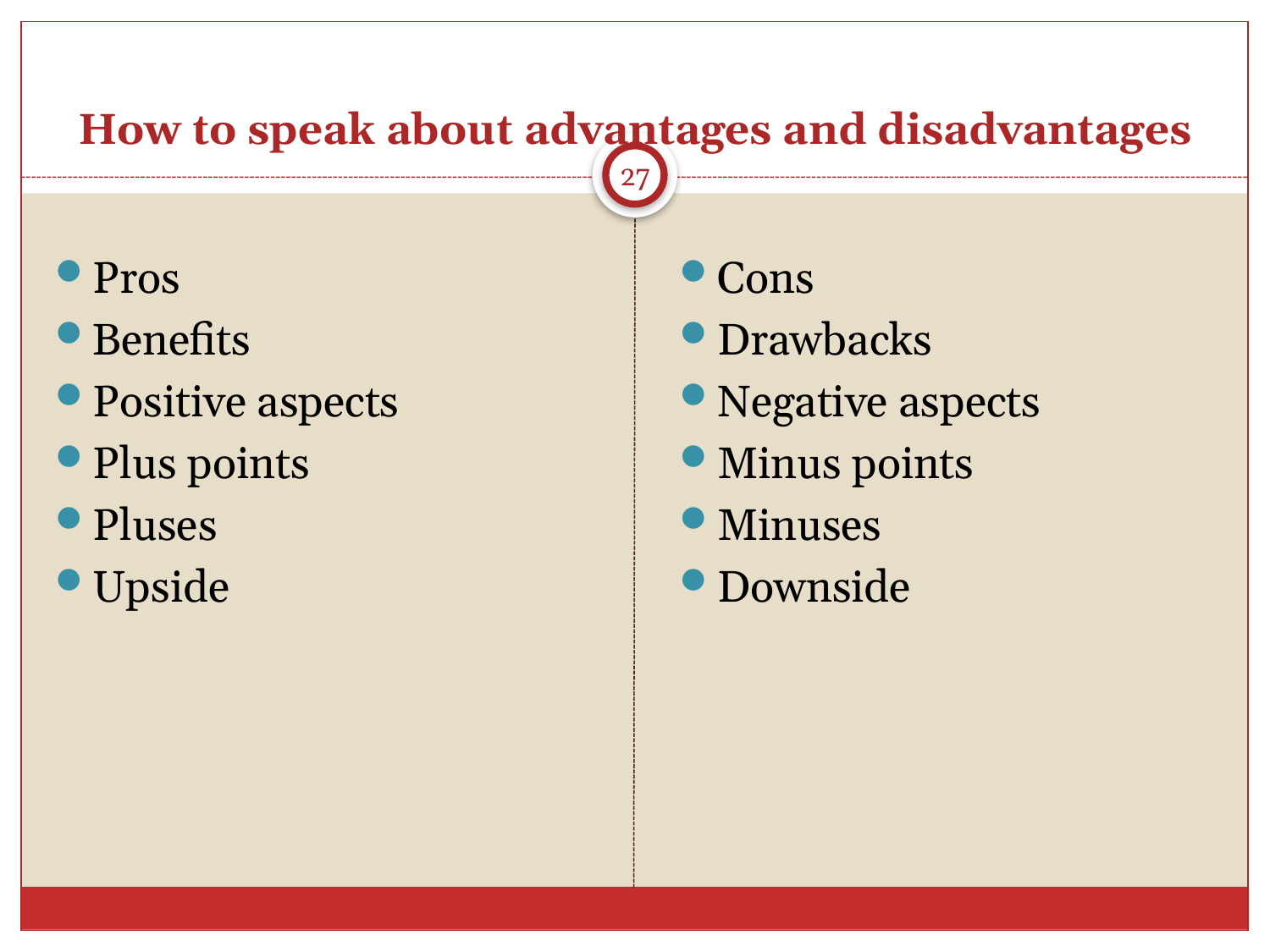

# How to speak about advantages and disadvantages
27
Pros
Benefits
Positive aspects
Plus points
Pluses
Upside
Cons
Drawbacks
Negative aspects
Minus points
Minuses
Downside